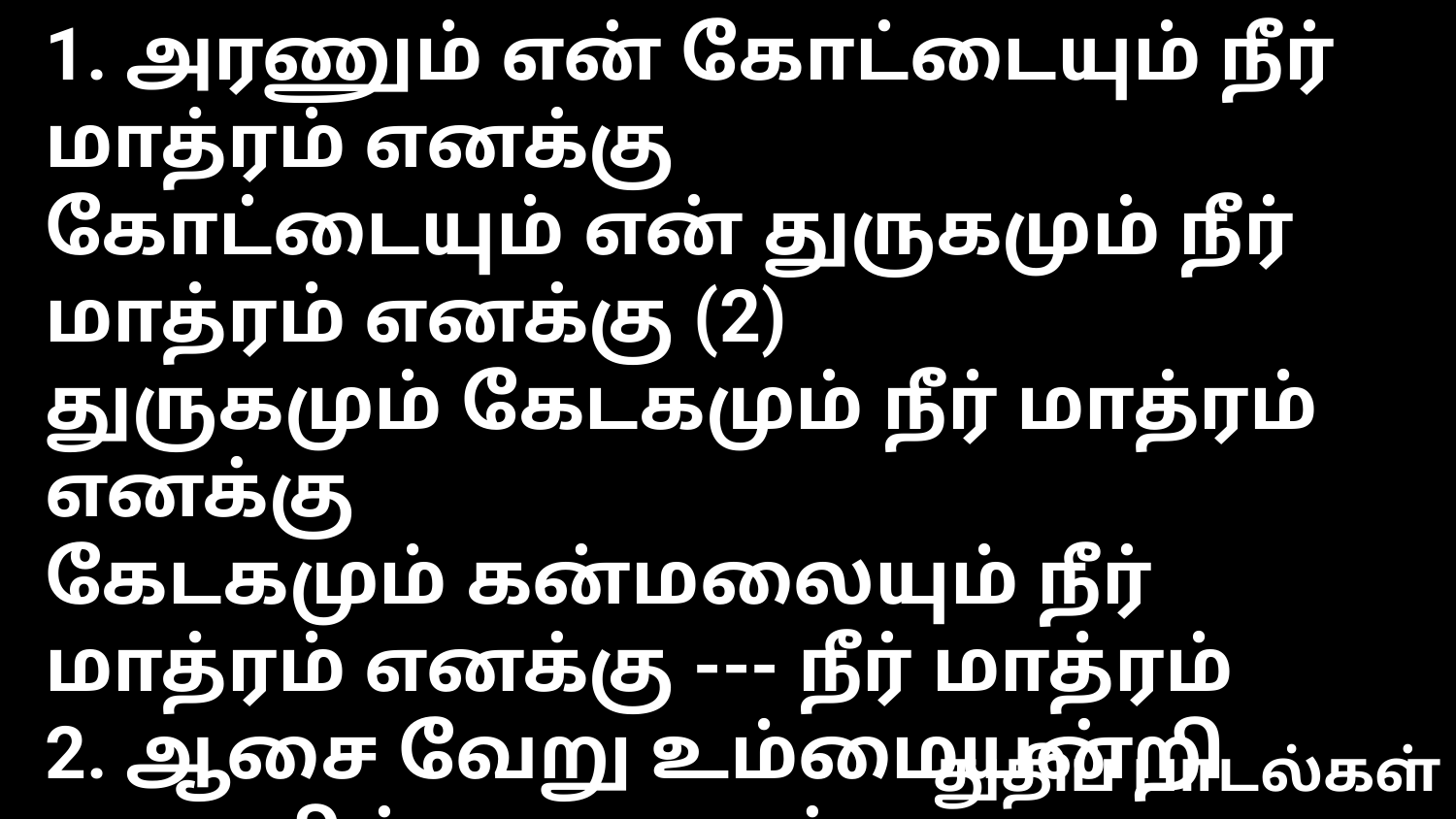

1. அரணும் என் கோட்டையும் நீர் மாத்ரம் எனக்கு
கோட்டையும் என் துருகமும் நீர் மாத்ரம் எனக்கு (2)
துருகமும் கேடகமும் நீர் மாத்ரம் எனக்கு
கேடகமும் கன்மலையும் நீர் மாத்ரம் எனக்கு --- நீர் மாத்ரம்
2. ஆசை வேறு உம்மையன்றி யாருமில்லை எனக்கு
ஆதரவு உம்மையன்றி யாருமில்லை எனக்கு (2)
ஆனந்தம் உம்மையன்றி ஒன்றுமில்லை எனக்கு
எண்ணங்களில் உம்மையன்றி யாருமில்லை எனக்கு --- நீர் மாத்ரம்

துதிப் பாடல்கள்